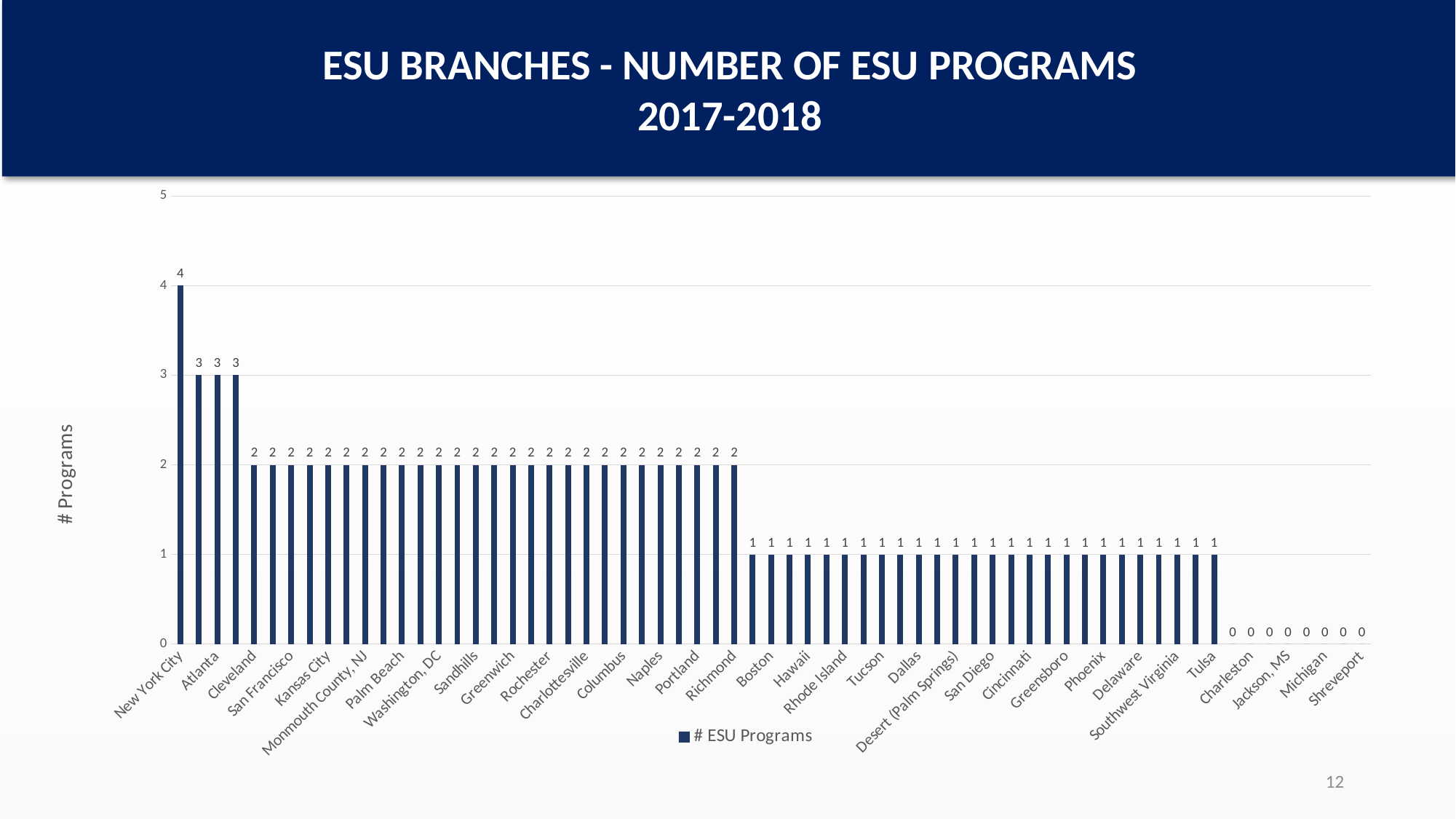

ESU BRANCHES - NUMBER OF ESU PROGRAMS
2017-2018

### Chart

| Category | # ESU Programs |
|---|---|
| New York City | 4.0 |
| St. Louis | 3.0 |
| Atlanta | 3.0 |
| Indianapolis | 3.0 |
| Cleveland | 2.0 |
| Los Angeles | 2.0 |
| San Francisco | 2.0 |
| Central Florida | 2.0 |
| Kansas City | 2.0 |
| Kentucky | 2.0 |
| Monmouth County, NJ | 2.0 |
| New Orleans | 2.0 |
| Palm Beach | 2.0 |
| Austin | 2.0 |
| Washington, DC | 2.0 |
| Denver | 2.0 |
| Sandhills | 2.0 |
| Central Pennsylvania | 2.0 |
| Greenwich | 2.0 |
| Princeton | 2.0 |
| Rochester | 2.0 |
| Seattle | 2.0 |
| Charlottesville | 2.0 |
| Research Triangle, NC | 2.0 |
| Columbus | 2.0 |
| Houston | 2.0 |
| Naples | 2.0 |
| Fort Lauderdale | 2.0 |
| Portland | 2.0 |
| Jacksonville, FL  | 2.0 |
| Richmond | 2.0 |
| Syracuse | 1.0 |
| Boston | 1.0 |
| Chicago | 1.0 |
| Hawaii | 1.0 |
| Nashville | 1.0 |
| Rhode Island | 1.0 |
| Albany | 1.0 |
| Tucson | 1.0 |
| Oklahoma City | 1.0 |
| Dallas | 1.0 |
| Lexington | 1.0 |
| Desert (Palm Springs) | 1.0 |
| Philadelphia | 1.0 |
| San Diego | 1.0 |
| Charlotte | 1.0 |
| Cincinnati | 1.0 |
| Colonial North Carolina | 1.0 |
| Greensboro | 1.0 |
| Memphis | 1.0 |
| Phoenix | 1.0 |
| Buffalo/Niagara Frontier | 1.0 |
| Delaware | 1.0 |
| Savannah | 1.0 |
| Southwest Virginia | 1.0 |
| Miami | 1.0 |
| Tulsa | 1.0 |
| Birmingham | 0.0 |
| Charleston | 0.0 |
| Columbia | 0.0 |
| Jackson, MS | 0.0 |
| Maryland | 0.0 |
| Michigan | 0.0 |
| Salisbury | 0.0 |
| Shreveport | 0.0 |
12